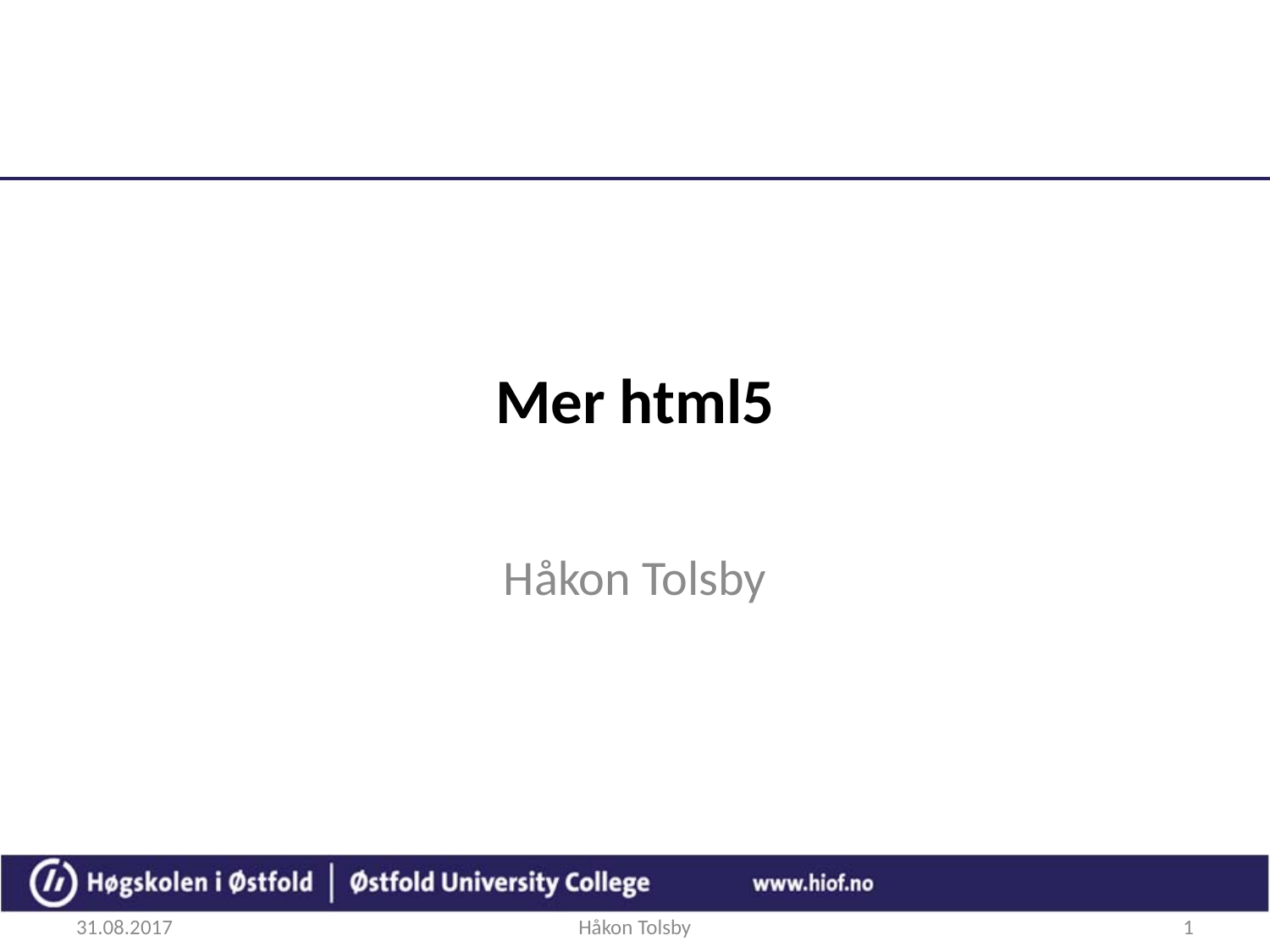

# Mer html5
Håkon Tolsby
31.08.2017
Håkon Tolsby
1